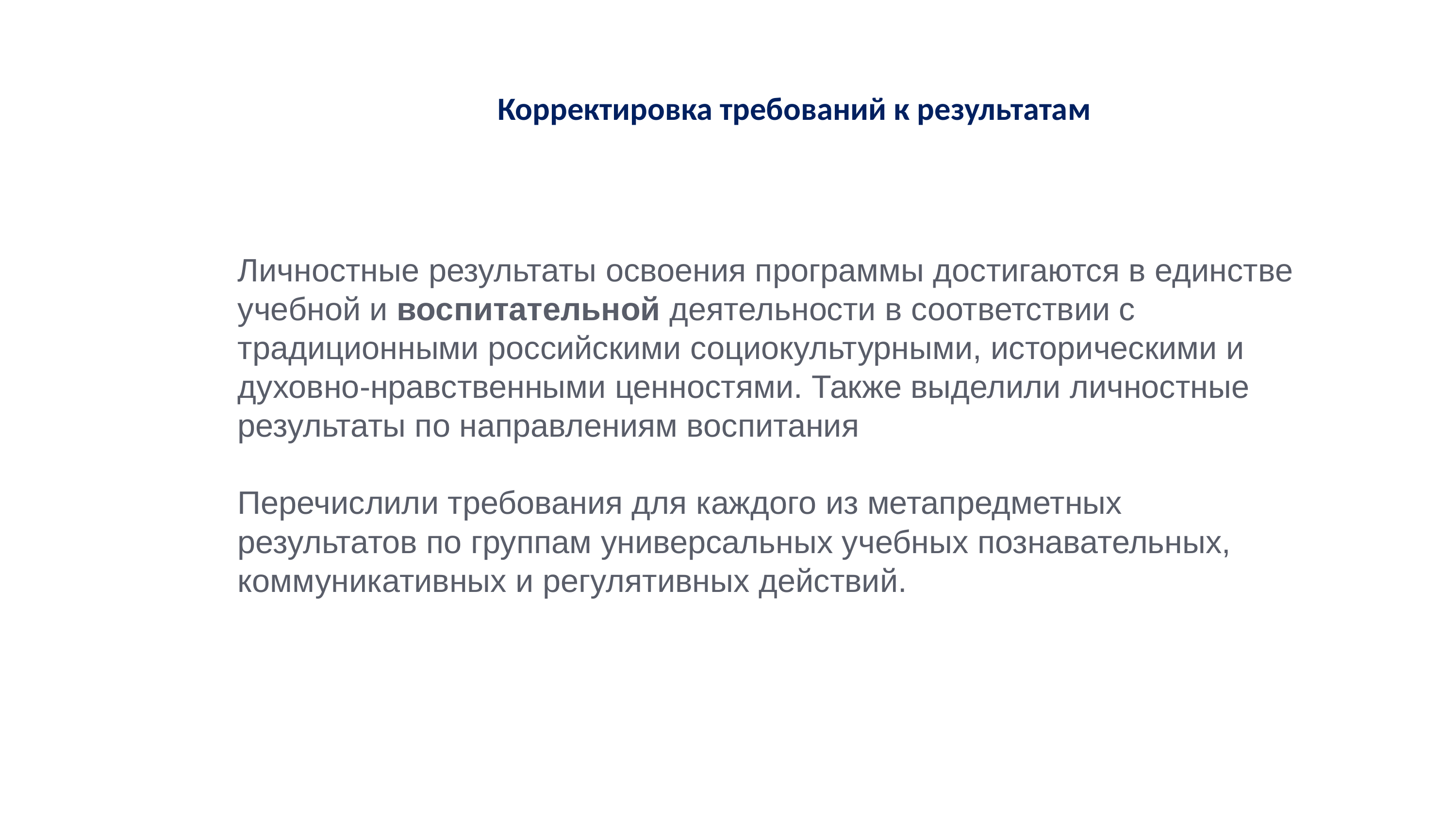

Корректировка требований к результатам
Личностные результаты освоения программы достигаются в единстве учебной и воспитательной деятельности в соответствии с традиционными российскими социокультурными, историческими и духовно-нравственными ценностями. Также выделили личностные результаты по направлениям воспитания

Перечислили требования для каждого из метапредметных результатов по группам универсальных учебных познавательных, коммуникативных и регулятивных действий.